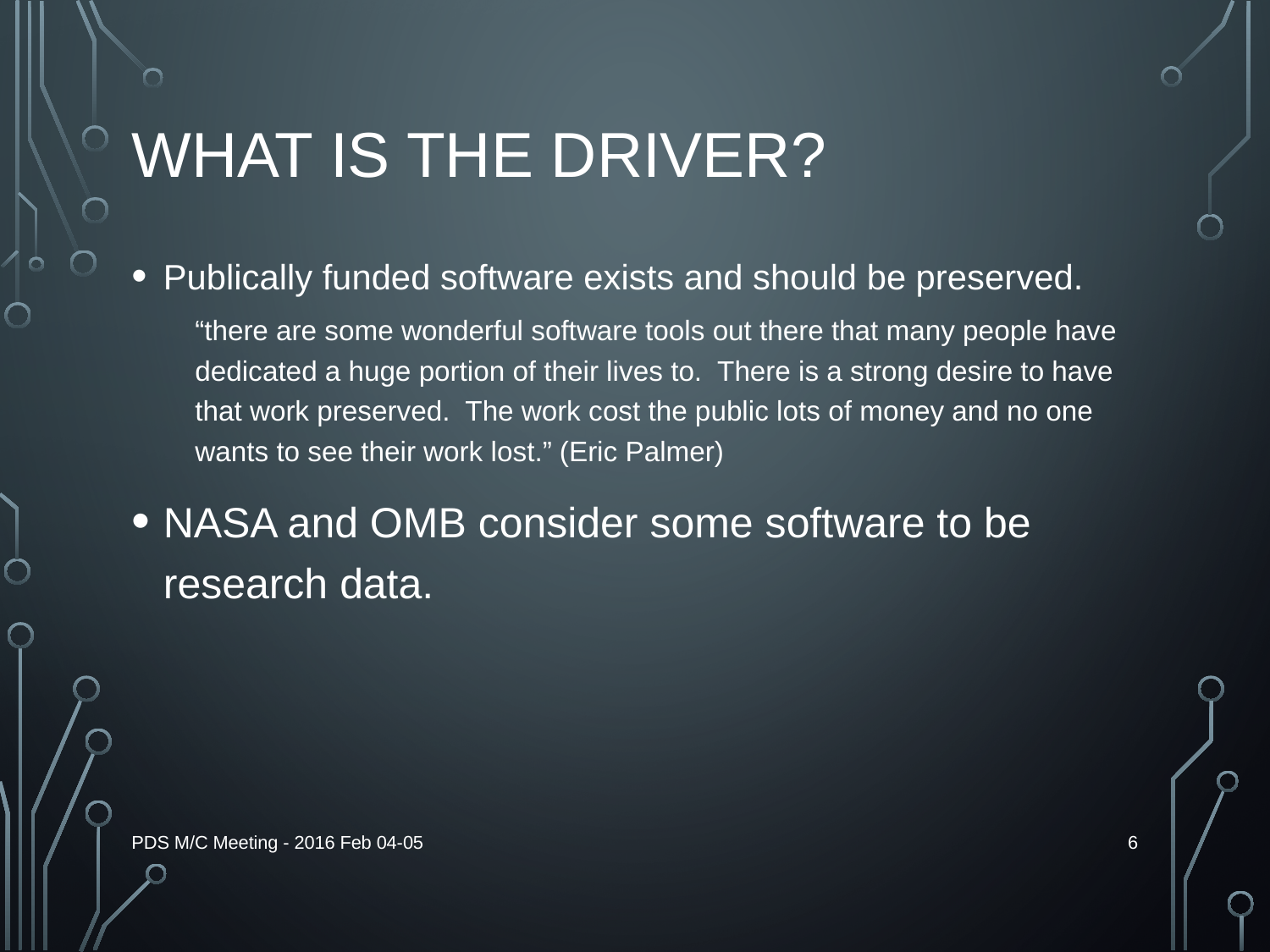

# What is the driver?
Publically funded software exists and should be preserved.
“there are some wonderful software tools out there that many people have dedicated a huge portion of their lives to.  There is a strong desire to have that work preserved.  The work cost the public lots of money and no one wants to see their work lost.” (Eric Palmer)
NASA and OMB consider some software to be research data.
6
PDS M/C Meeting - 2016 Feb 04-05